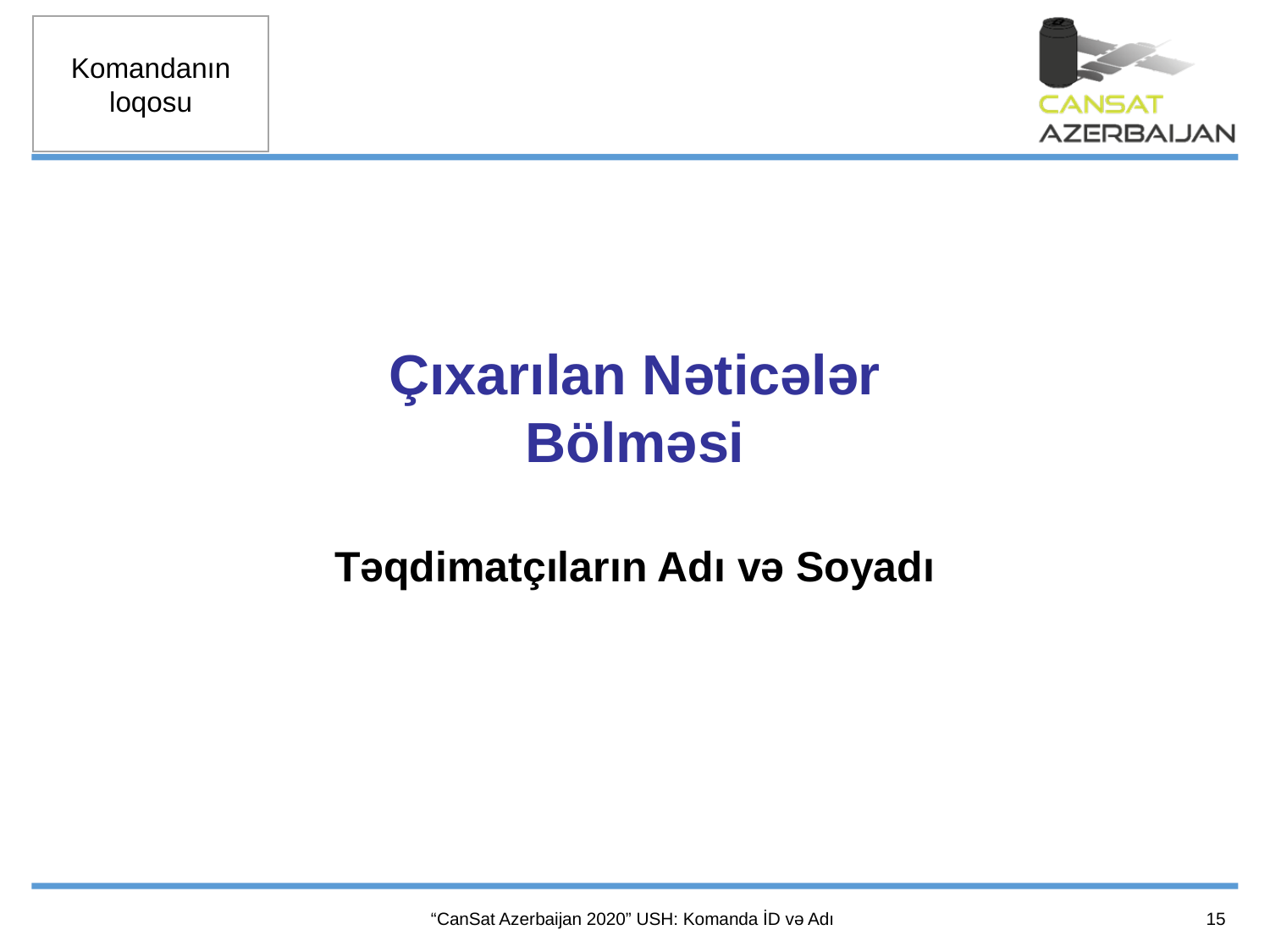

Çıxarılan Nəticələr
Bölməsi
Təqdimatçıların Adı və Soyadı
15
“CanSat Azerbaijan 2020” USH: Komanda İD və Adı